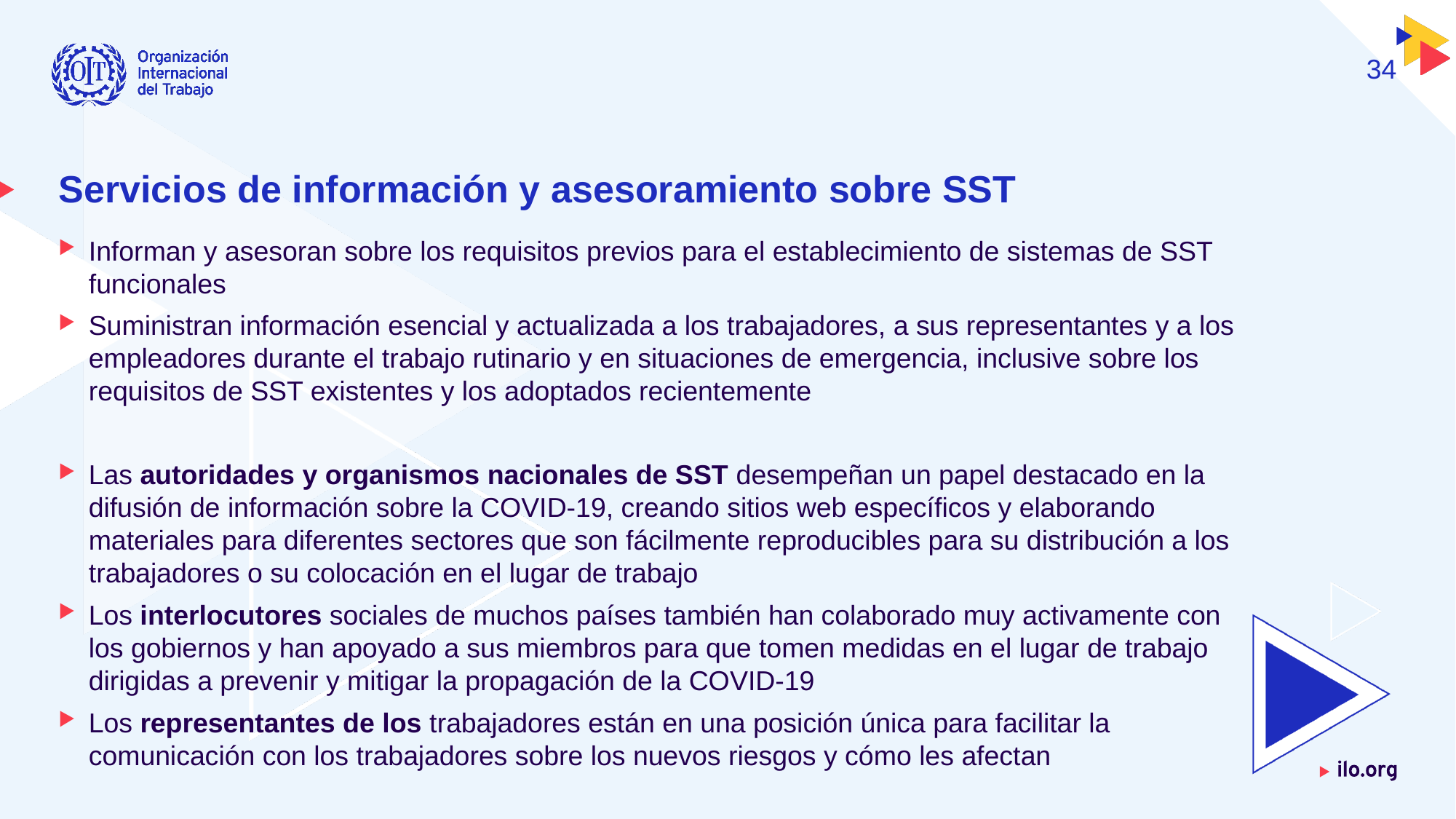

34
# Servicios de información y asesoramiento sobre SST
Informan y asesoran sobre los requisitos previos para el establecimiento de sistemas de SST funcionales
Suministran información esencial y actualizada a los trabajadores, a sus representantes y a los empleadores durante el trabajo rutinario y en situaciones de emergencia, inclusive sobre los requisitos de SST existentes y los adoptados recientemente

Las autoridades y organismos nacionales de SST desempeñan un papel destacado en la difusión de información sobre la COVID-19, creando sitios web específicos y elaborando materiales para diferentes sectores que son fácilmente reproducibles para su distribución a los trabajadores o su colocación en el lugar de trabajo
Los interlocutores sociales de muchos países también han colaborado muy activamente con los gobiernos y han apoyado a sus miembros para que tomen medidas en el lugar de trabajo dirigidas a prevenir y mitigar la propagación de la COVID-19
Los representantes de los trabajadores están en una posición única para facilitar la comunicación con los trabajadores sobre los nuevos riesgos y cómo les afectan

Fecha: Lunes / 01 / Octubre / 2019